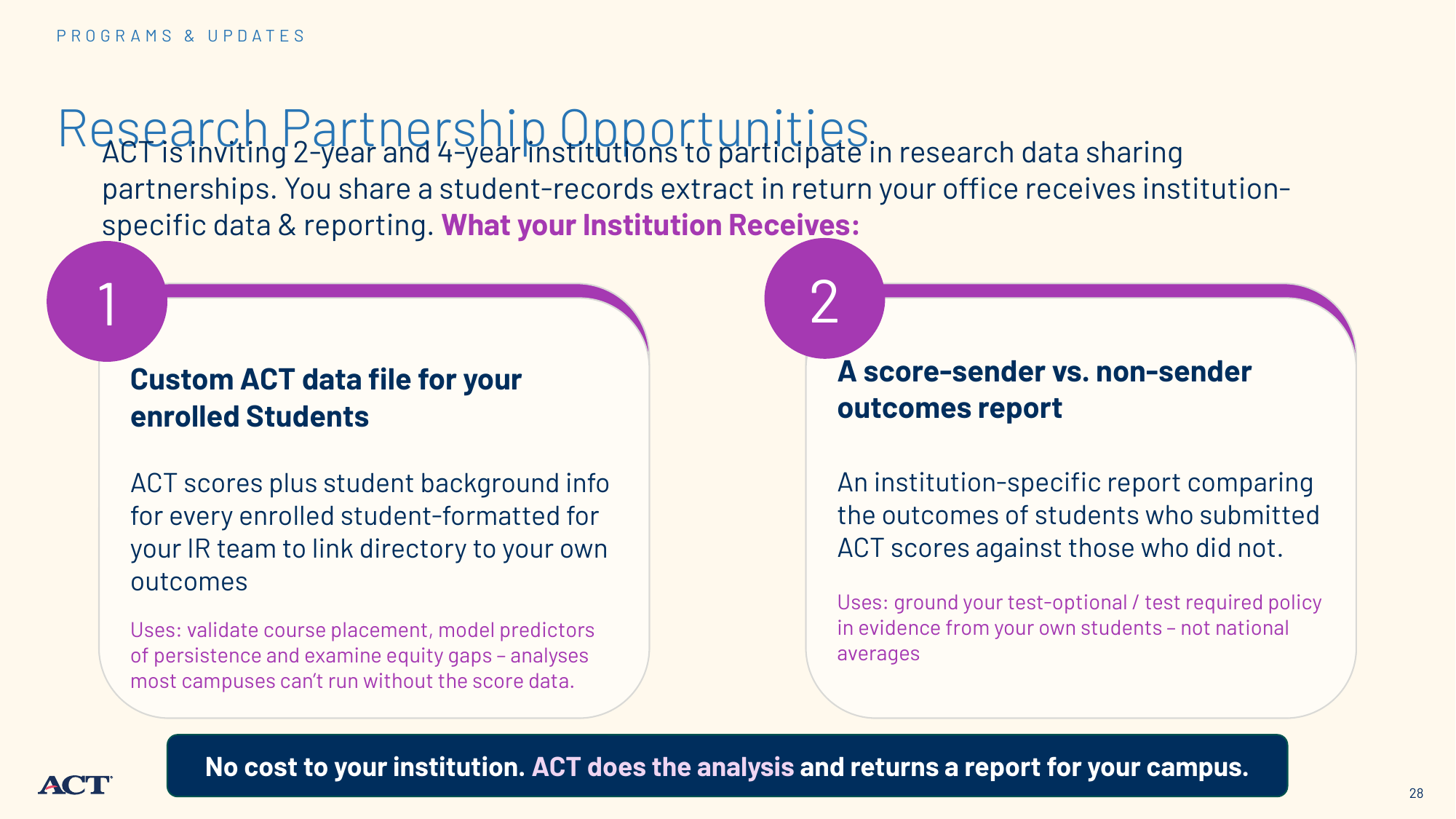

PROGRAMS & UPDATES
# Research Partnership Opportunities
ACT is inviting 2-year and 4-year institutions to participate in research data sharing partnerships. You share a student-records extract in return your office receives institution-specific data & reporting. What your Institution Receives:
2
1

Custom ACT data file for your enrolled Students
ACT scores plus student background info for every enrolled student-formatted for your IR team to link directory to your own outcomes

Uses: validate course placement, model predictors of persistence and examine equity gaps – analyses most campuses can’t run without the score data.
A score-sender vs. non-sender outcomes report

An institution-specific report comparing the outcomes of students who submitted ACT scores against those who did not.

Uses: ground your test-optional / test required policy in evidence from your own students – not national averages
No cost to your institution. ACT does the analysis and returns a report for your campus.